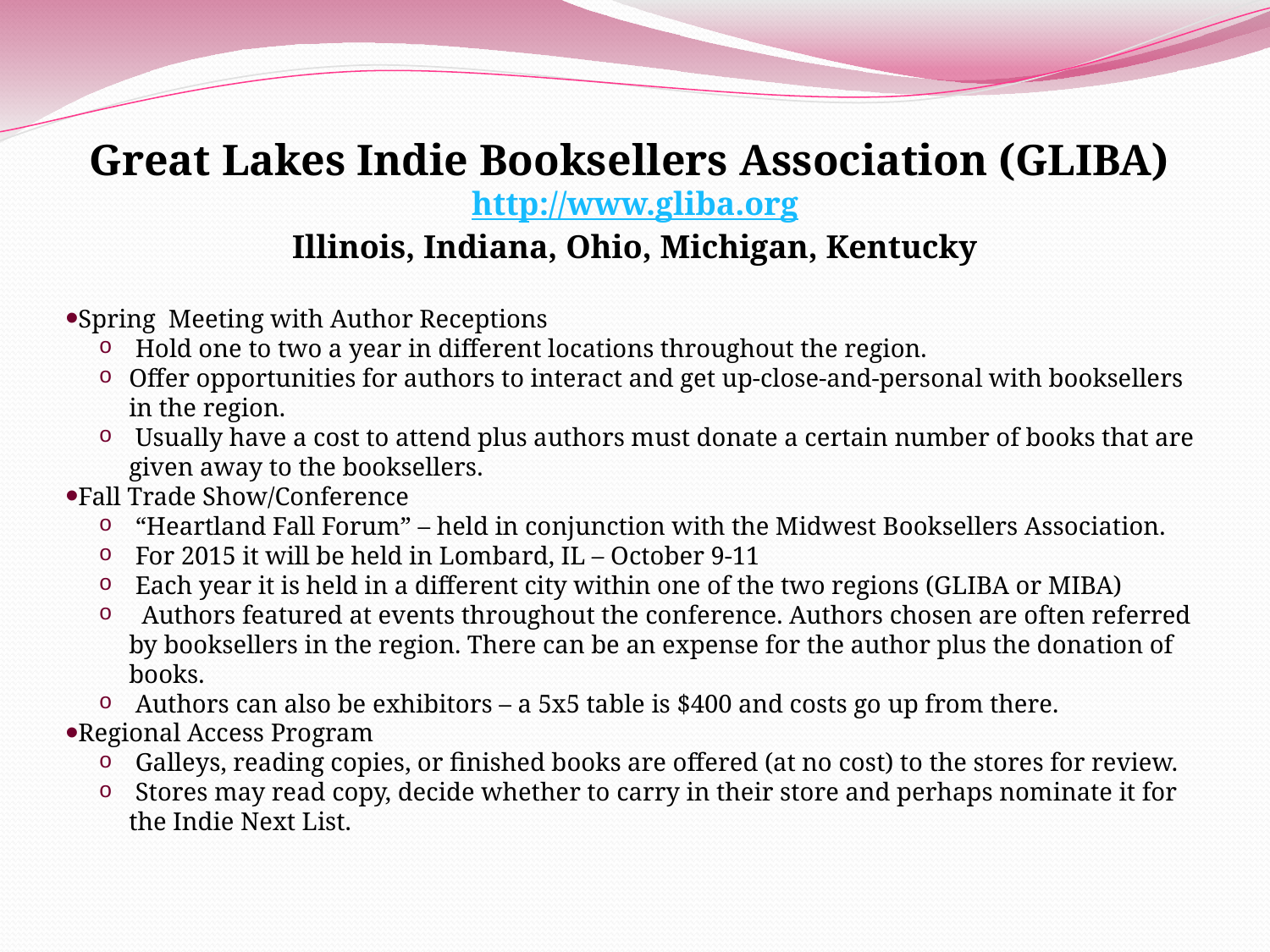

Great Lakes Indie Booksellers Association (GLIBA) http://www.gliba.org
Illinois, Indiana, Ohio, Michigan, Kentucky

Spring  Meeting with Author Receptions
 Hold one to two a year in different locations throughout the region.
Offer opportunities for authors to interact and get up-close-and-personal with booksellers in the region.
 Usually have a cost to attend plus authors must donate a certain number of books that are given away to the booksellers.
Fall Trade Show/Conference
 “Heartland Fall Forum” – held in conjunction with the Midwest Booksellers Association.
 For 2015 it will be held in Lombard, IL – October 9-11
 Each year it is held in a different city within one of the two regions (GLIBA or MIBA)
  Authors featured at events throughout the conference. Authors chosen are often referred by booksellers in the region. There can be an expense for the author plus the donation of books.
 Authors can also be exhibitors – a 5x5 table is $400 and costs go up from there.
Regional Access Program
 Galleys, reading copies, or finished books are offered (at no cost) to the stores for review.
 Stores may read copy, decide whether to carry in their store and perhaps nominate it for the Indie Next List.